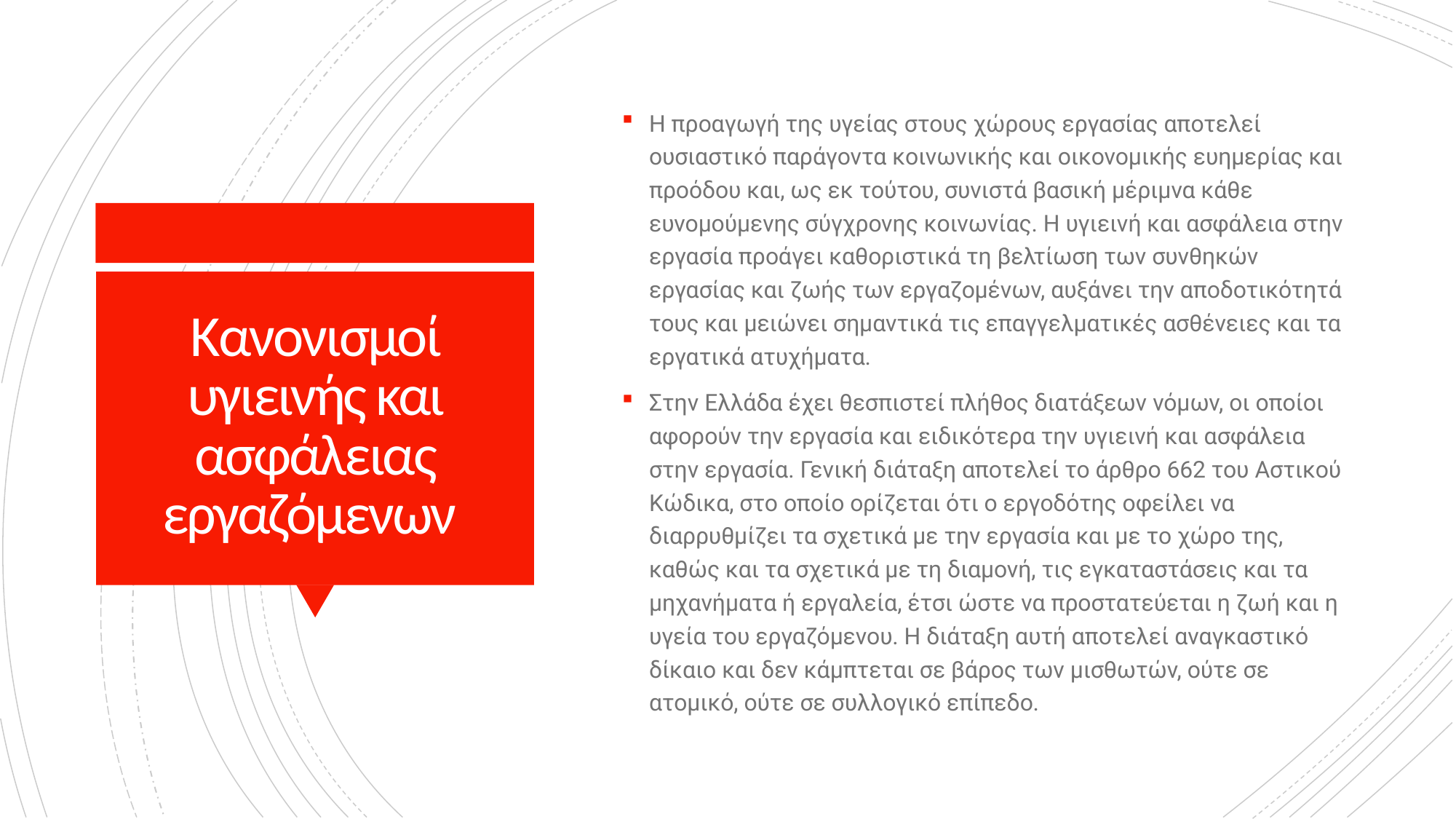

Η προαγωγή της υγείας στους χώρους εργασίας αποτελεί ουσιαστικό παράγοντα κοινωνικής και οικονομικής ευημερίας και προόδου και, ως εκ τούτου, συνιστά βασική μέριμνα κάθε ευνομούμενης σύγχρονης κοινωνίας. Η υγιεινή και ασφάλεια στην εργασία προάγει καθοριστικά τη βελτίωση των συνθηκών εργασίας και ζωής των εργαζομένων, αυξάνει την αποδοτικότητά τους και μειώνει σημαντικά τις επαγγελματικές ασθένειες και τα εργατικά ατυχήματα.
Στην Ελλάδα έχει θεσπιστεί πλήθος διατάξεων νόμων, οι οποίοι αφορούν την εργασία και ειδικότερα την υγιεινή και ασφάλεια στην εργασία. Γενική διάταξη αποτελεί το άρθρο 662 του Αστικού Κώδικα, στο οποίο ορίζεται ότι ο εργοδότης οφείλει να διαρρυθμίζει τα σχετικά με την εργασία και με το χώρο της, καθώς και τα σχετικά με τη διαμονή, τις εγκαταστάσεις και τα μηχανήματα ή εργαλεία, έτσι ώστε να προστατεύεται η ζωή και η υγεία του εργαζόμενου. Η διάταξη αυτή αποτελεί αναγκαστικό δίκαιο και δεν κάμπτεται σε βάρος των μισθωτών, ούτε σε ατομικό, ούτε σε συλλογικό επίπεδο.
# Κανονισμοί υγιεινής και ασφάλειας εργαζόμενων